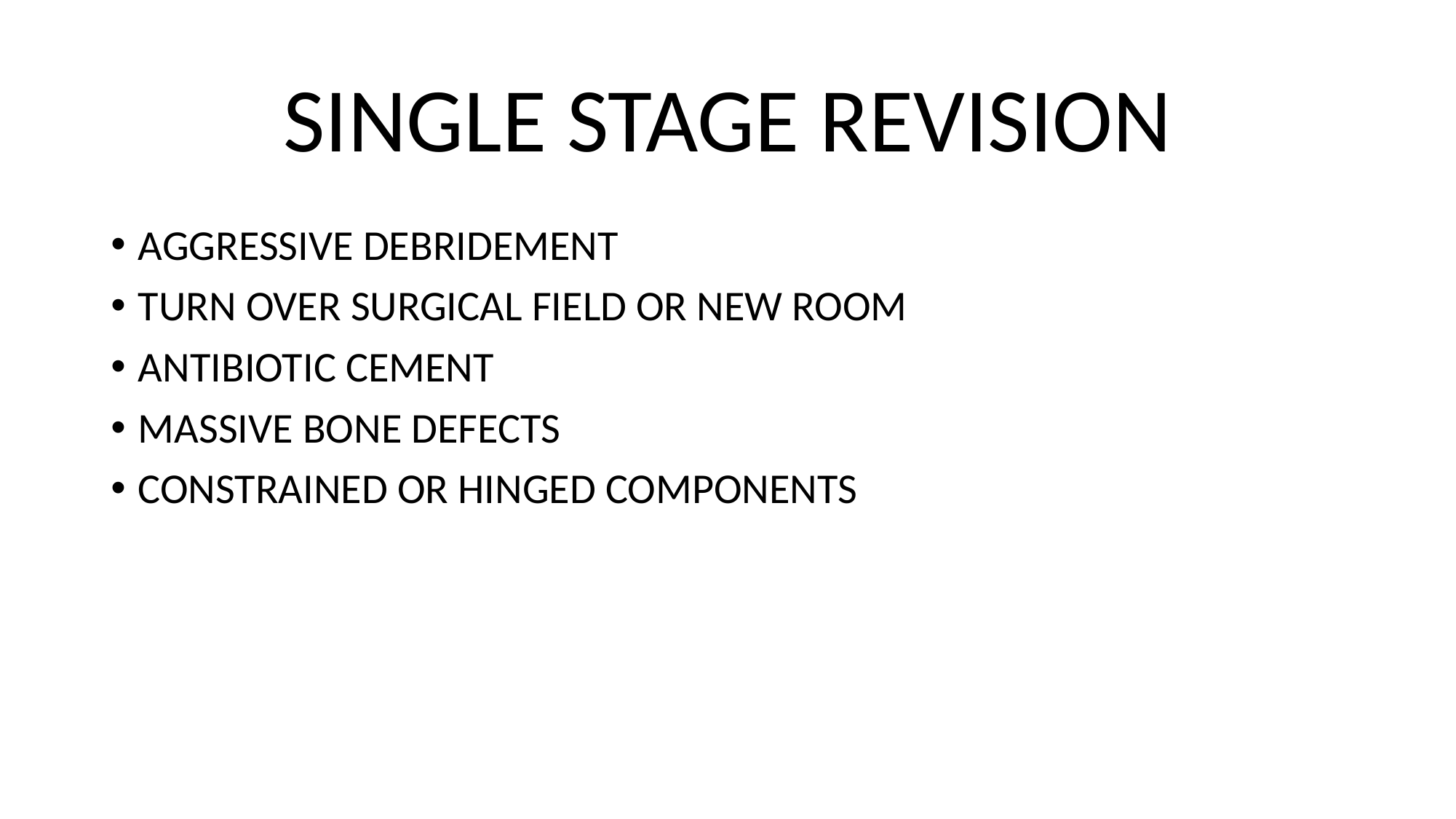

# SINGLE STAGE REVISION
AGGRESSIVE DEBRIDEMENT
TURN OVER SURGICAL FIELD OR NEW ROOM
ANTIBIOTIC CEMENT
MASSIVE BONE DEFECTS
CONSTRAINED OR HINGED COMPONENTS